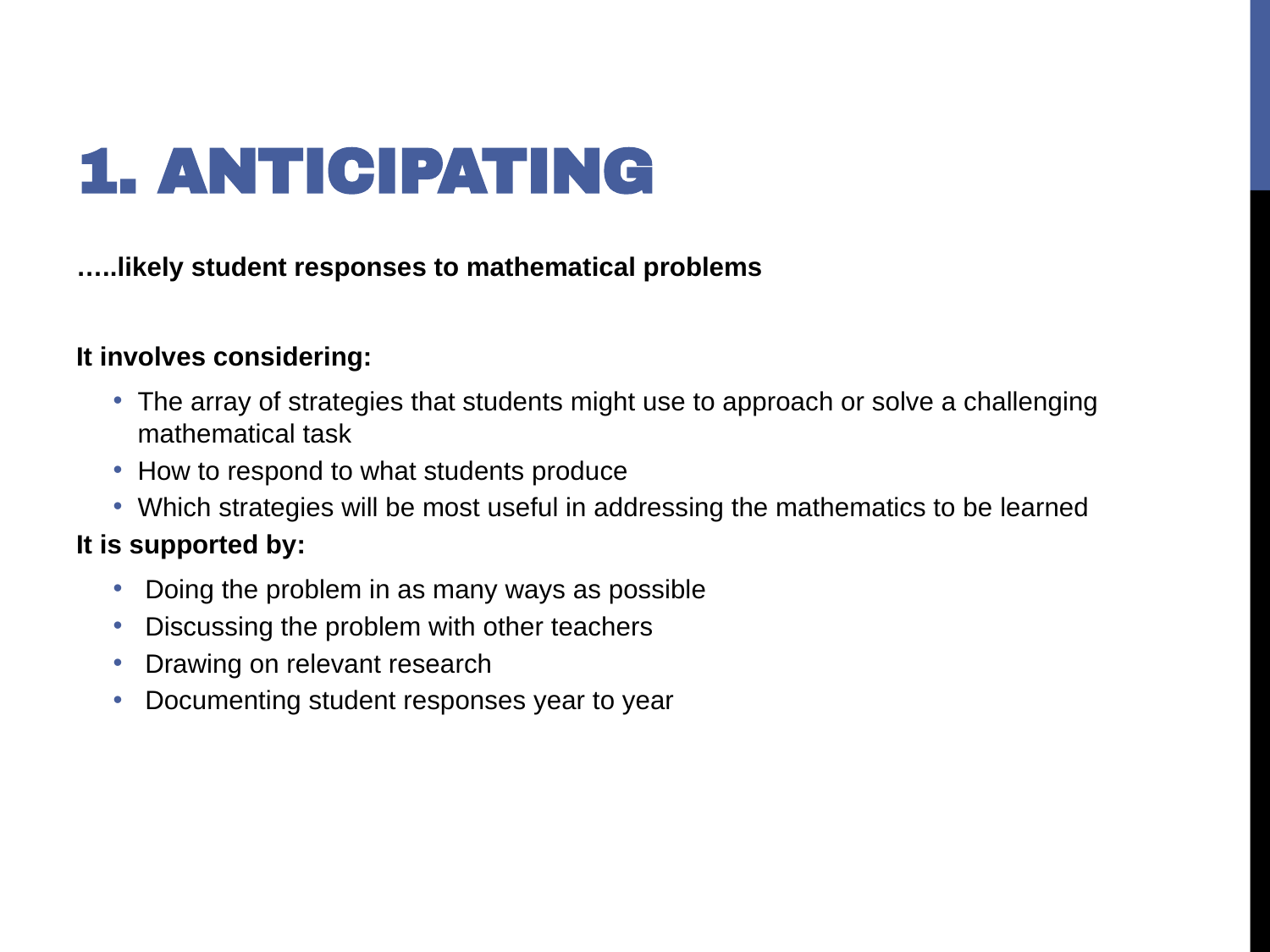

# 1. Anticipating
…..likely student responses to mathematical problems

It involves considering:
The array of strategies that students might use to approach or solve a challenging mathematical task
How to respond to what students produce
Which strategies will be most useful in addressing the mathematics to be learned
It is supported by:
 Doing the problem in as many ways as possible
 Discussing the problem with other teachers
 Drawing on relevant research
 Documenting student responses year to year